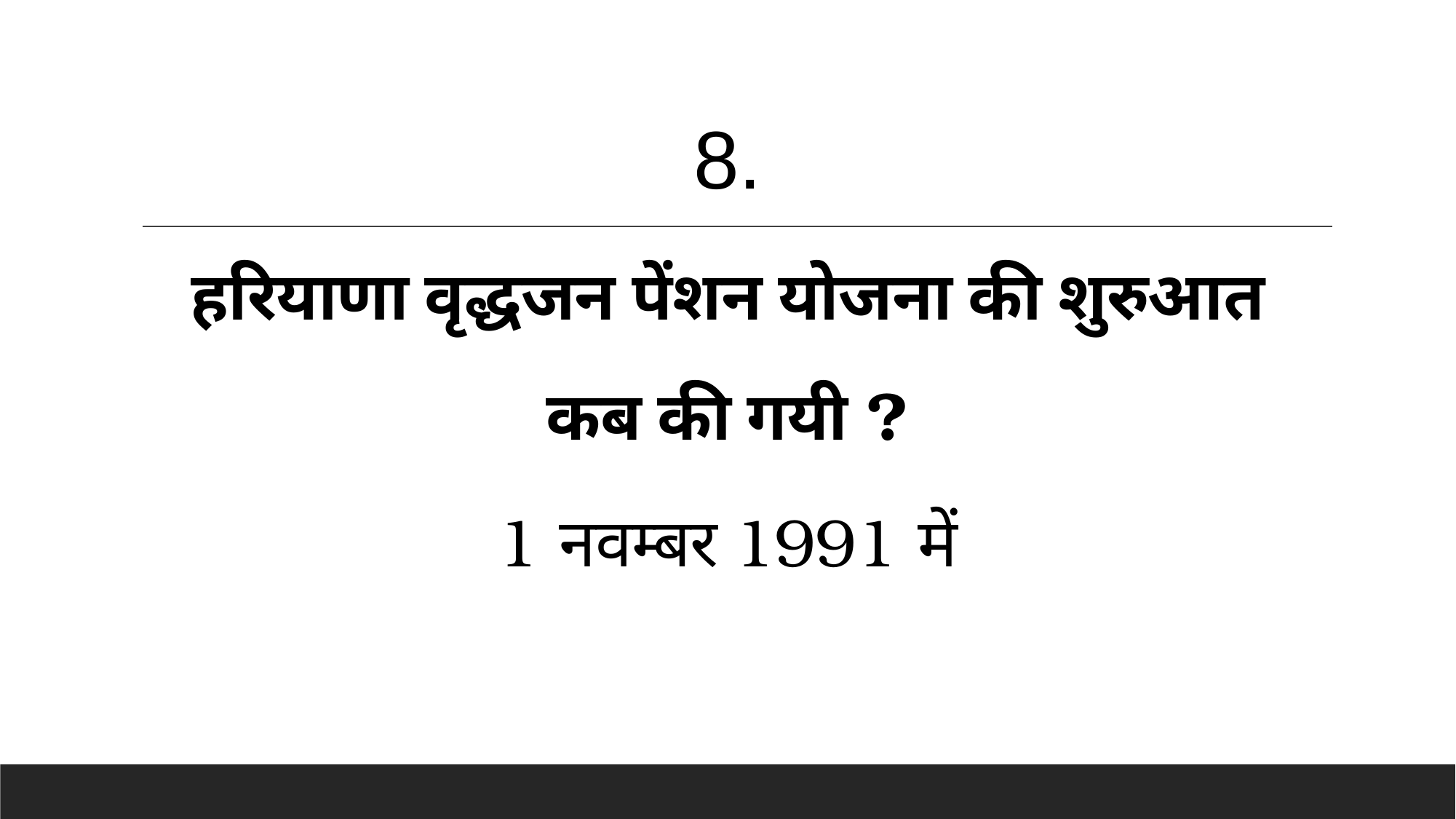

8.
# हरियाणा वृद्धजन पेंशन योजना की शुरुआत कब की गयी ?
1 नवम्बर 1991 में